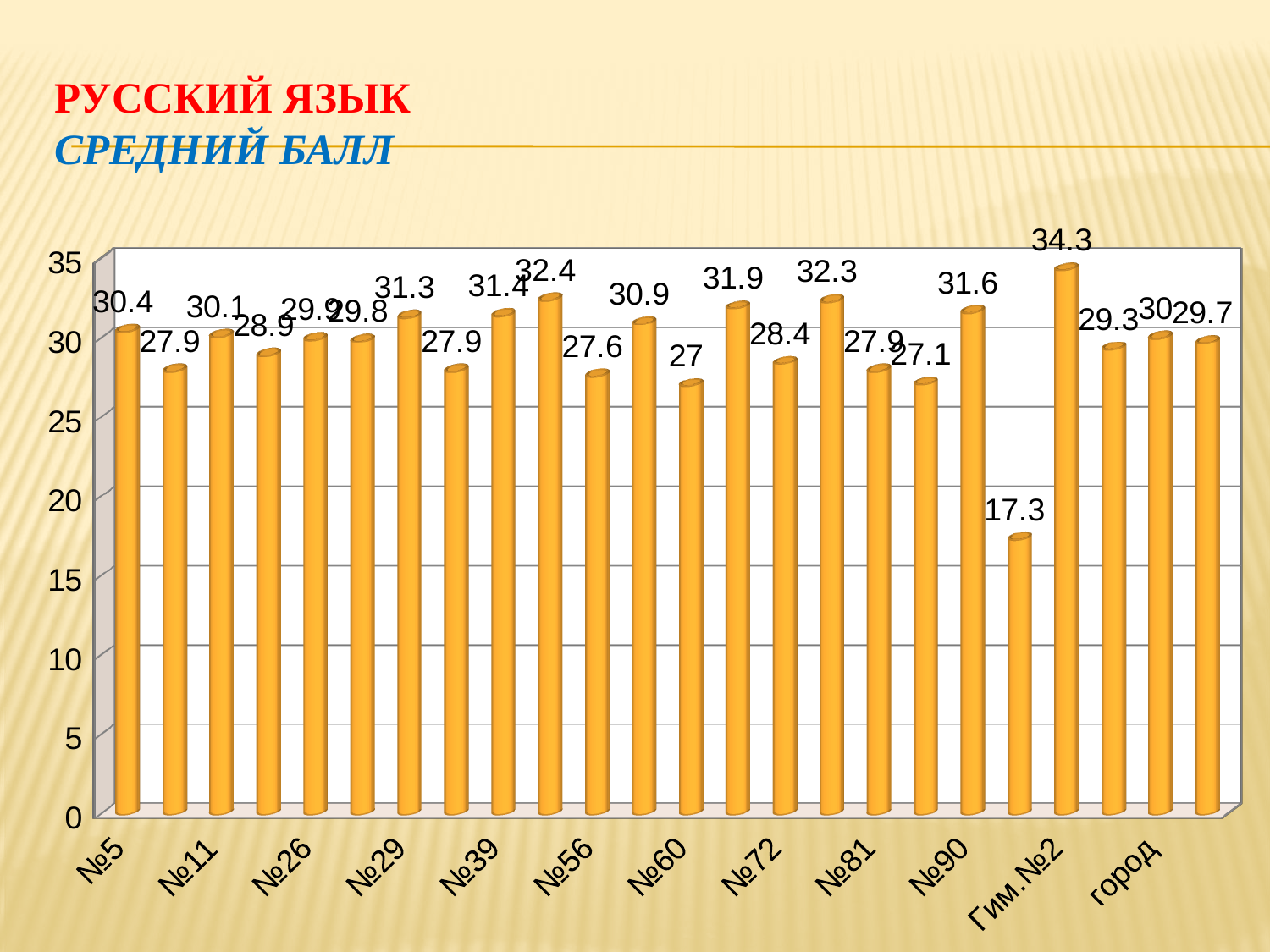

# Русский язык Средний балл

[unsupported chart]